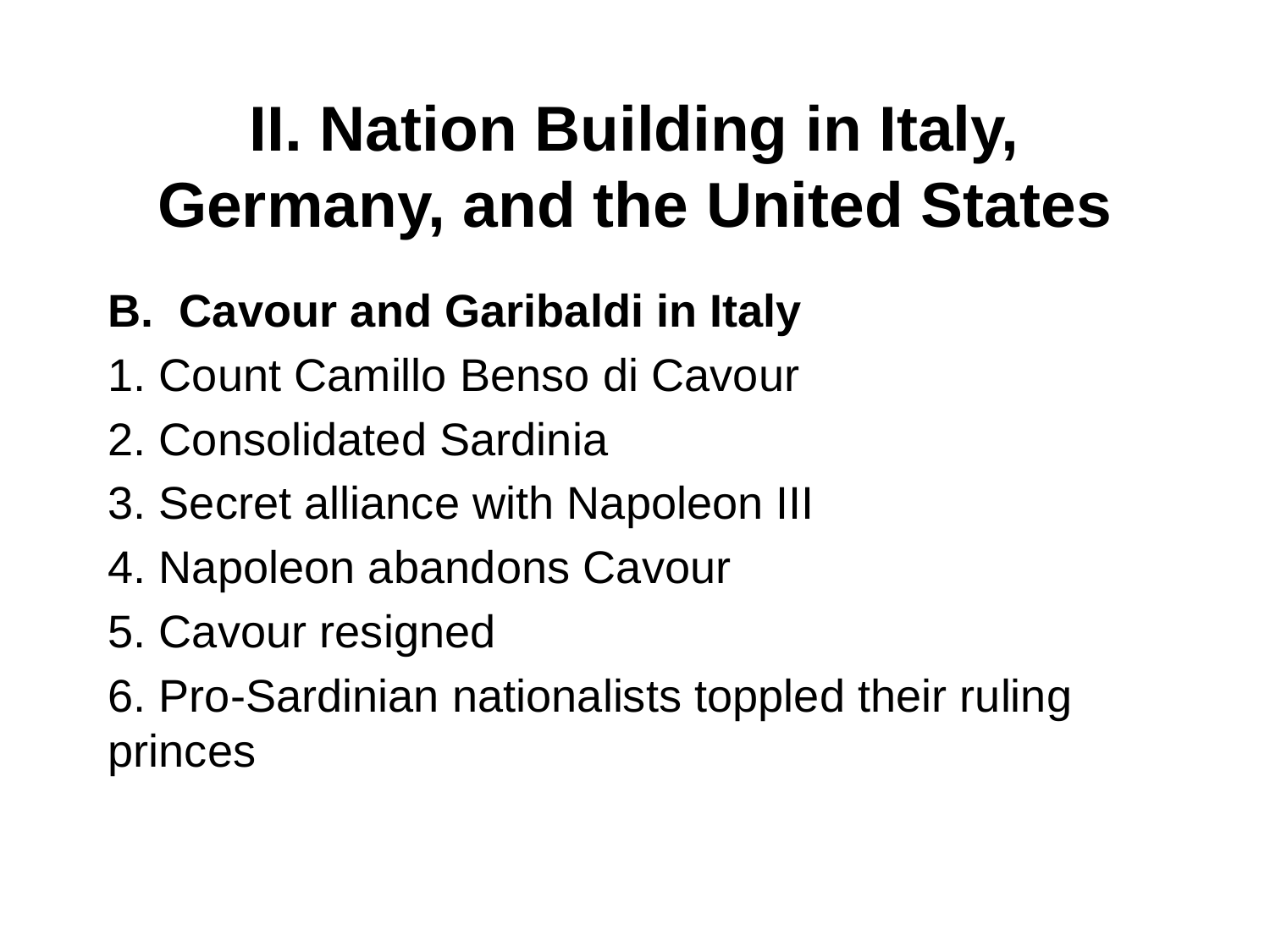

# II. Nation Building in Italy, Germany, and the United States
Cavour and Garibaldi in Italy
1. Count Camillo Benso di Cavour
2. Consolidated Sardinia
3. Secret alliance with Napoleon III
4. Napoleon abandons Cavour
5. Cavour resigned
6. Pro-Sardinian nationalists toppled their ruling princes